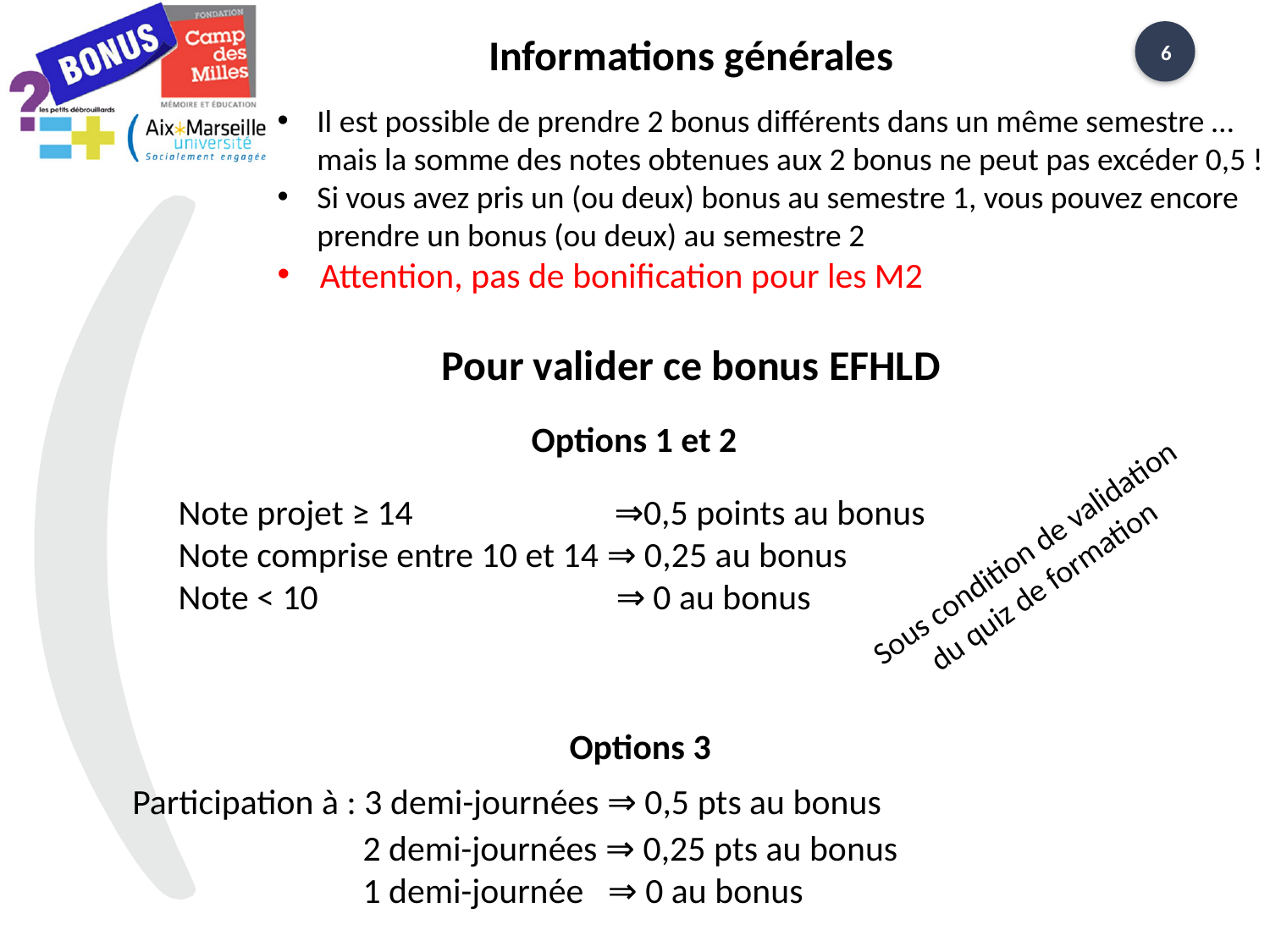

Informations générales
Il est possible de prendre 2 bonus différents dans un même semestre … mais la somme des notes obtenues aux 2 bonus ne peut pas excéder 0,5 !
Si vous avez pris un (ou deux) bonus au semestre 1, vous pouvez encore prendre un bonus (ou deux) au semestre 2
Attention, pas de bonification pour les M2
Pour valider ce bonus EFHLD
Options 1 et 2
Note projet ≥ 14                         ⇒0,5 points au bonus
Note comprise entre 10 et 14 ⇒ 0,25 au bonus
Note < 10                                     ⇒ 0 au bonus

Sous condition de validation du quiz de formation
Options 3

Participation à : 3 demi-journées ⇒ 0,5 pts au bonus
		         2 demi-journées ⇒ 0,25 pts au bonus
		         1 demi-journée   ⇒ 0 au bonus